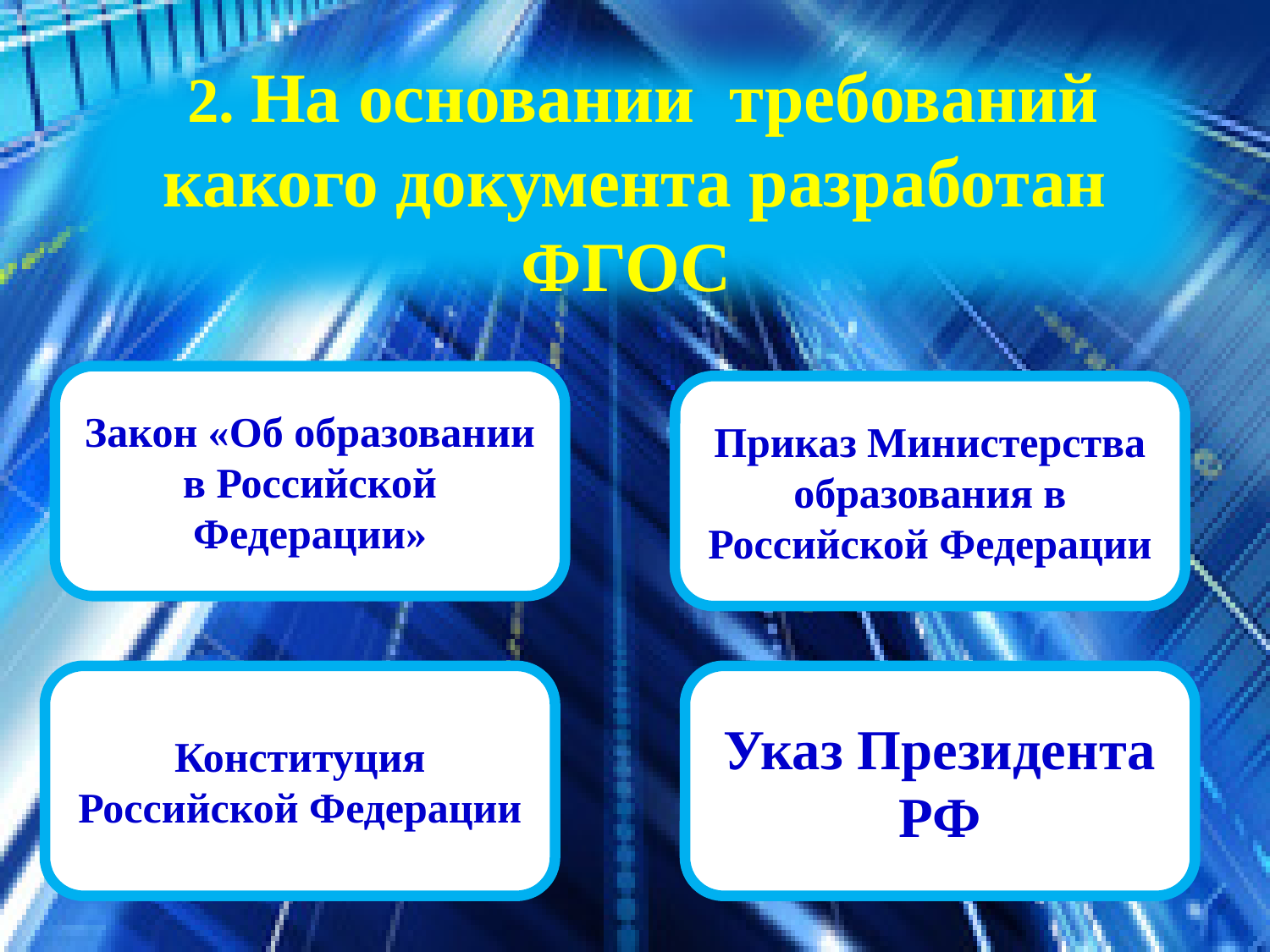

2. На основании  требований какого документа разработан ФГОС
Закон «Об образовании в Российской Федерации»
Приказ Министерства образования в Российской Федерации
Конституция Российской Федерации
Указ Президента РФ